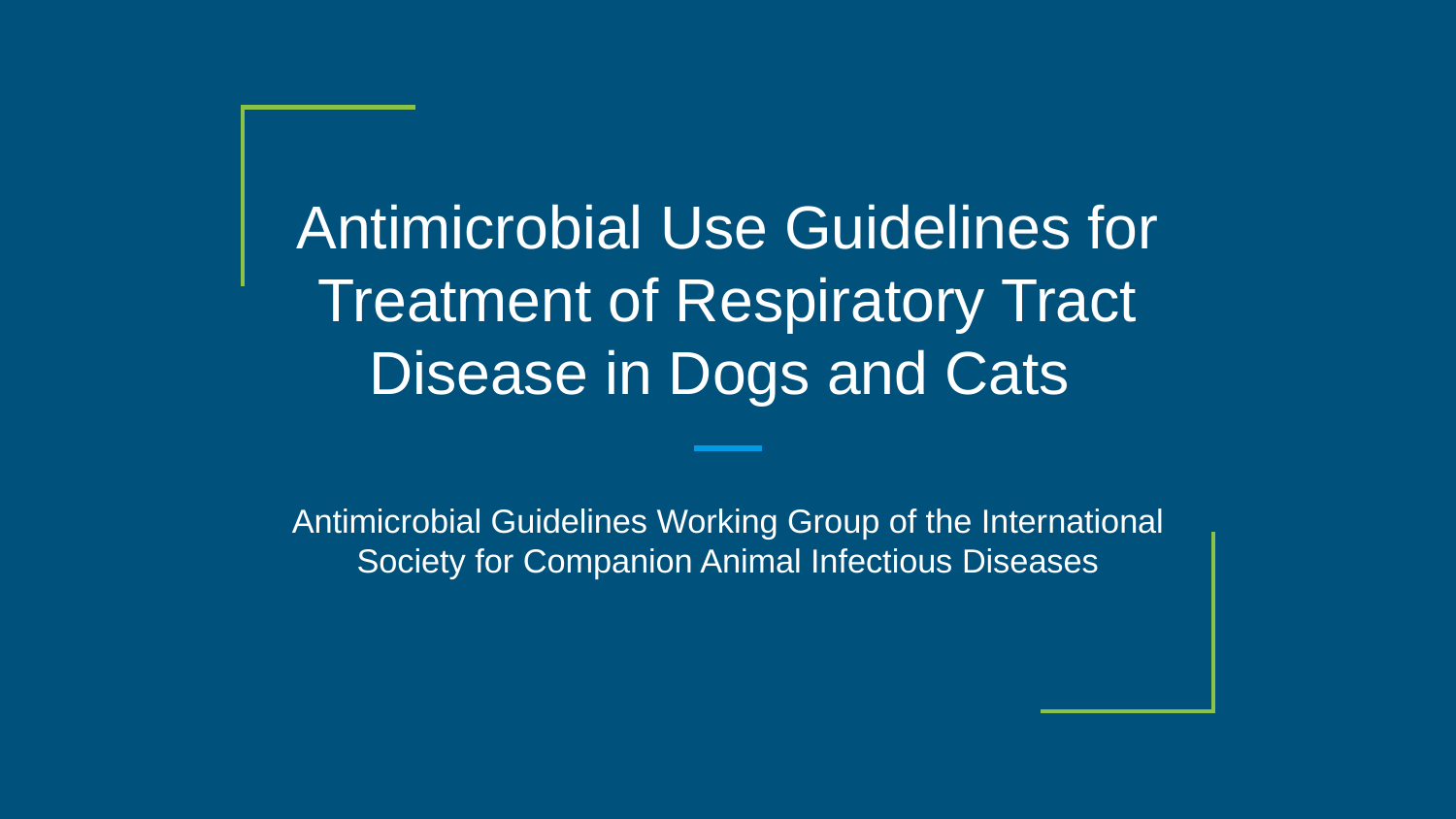

# Antimicrobial Use Guidelines for Treatment of Respiratory Tract Disease in Dogs and Cats
Antimicrobial Guidelines Working Group of the International Society for Companion Animal Infectious Diseases